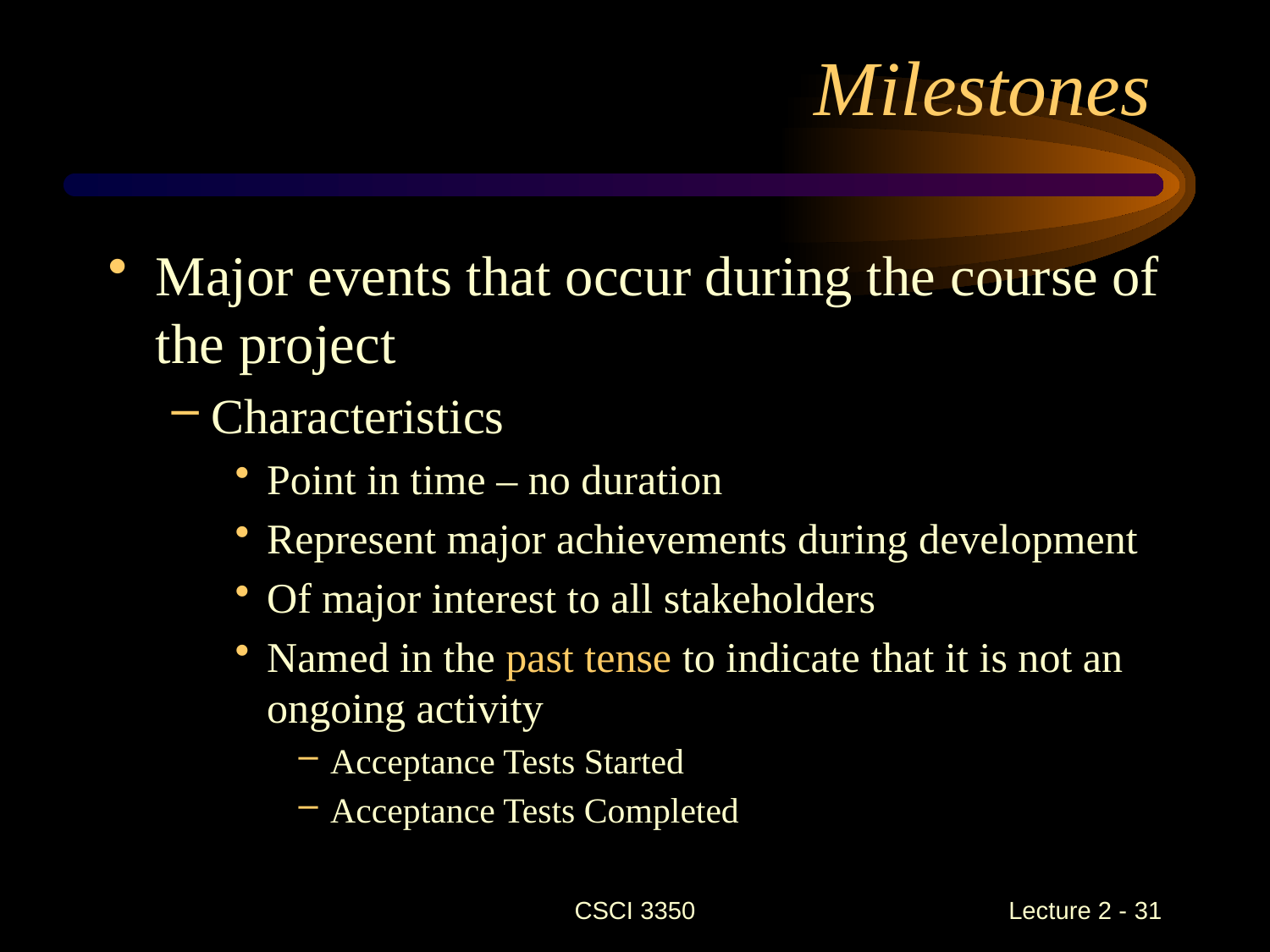

Milestones
Major events that occur during the course of the project
Characteristics
Point in time – no duration
Represent major achievements during development
Of major interest to all stakeholders
Named in the past tense to indicate that it is not an ongoing activity
Acceptance Tests Started
Acceptance Tests Completed

CSCI 3350
Lecture 2 - 31